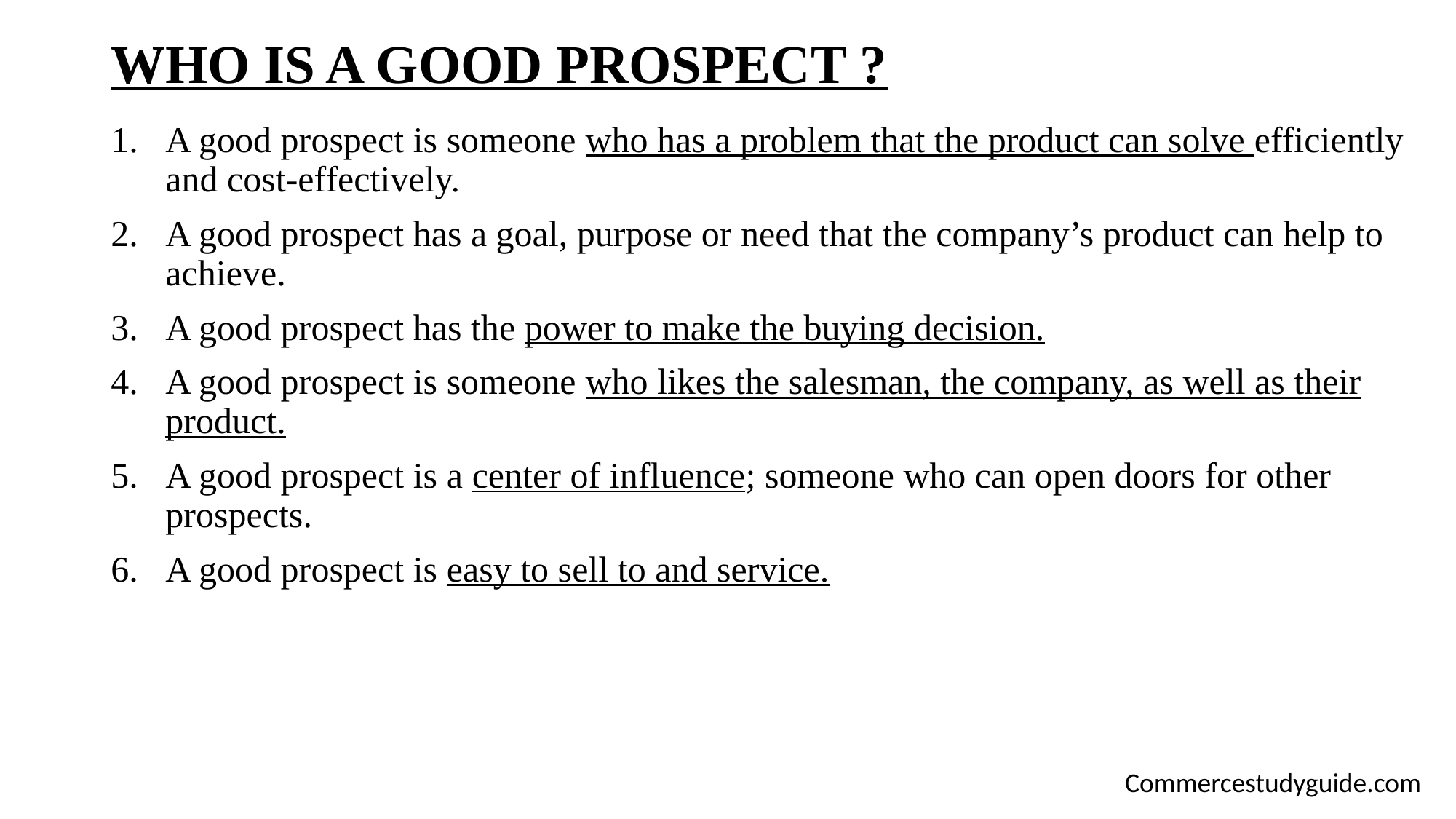

# WHO IS A GOOD PROSPECT ?
A good prospect is someone who has a problem that the product can solve efficiently and cost-effectively.
A good prospect has a goal, purpose or need that the company’s product can help to achieve.
A good prospect has the power to make the buying decision.
A good prospect is someone who likes the salesman, the company, as well as their product.
A good prospect is a center of influence; someone who can open doors for other
prospects.
A good prospect is easy to sell to and service.

Commercestudyguide.com